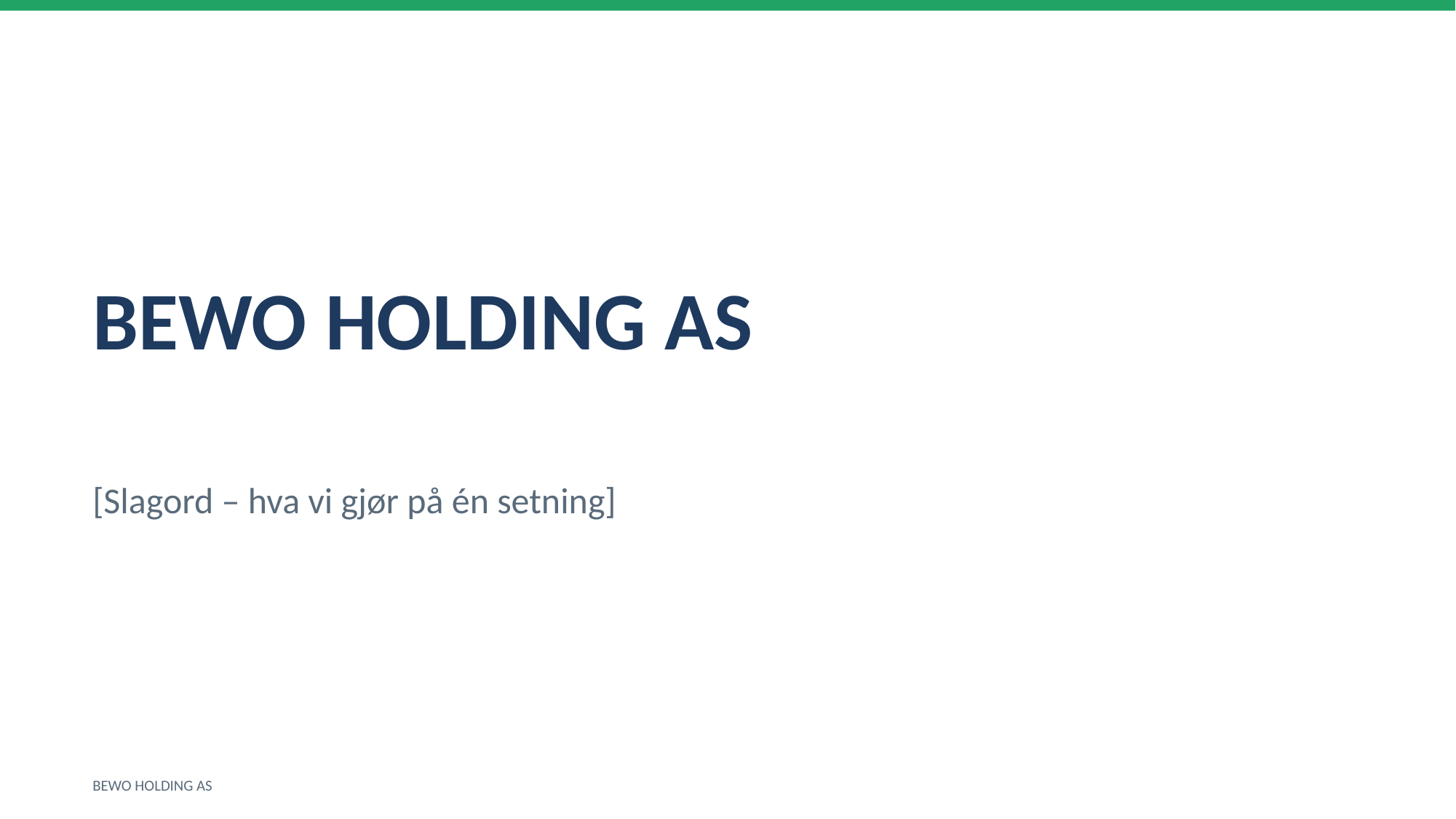

BEWO HOLDING AS
[Slagord – hva vi gjør på én setning]
BEWO HOLDING AS